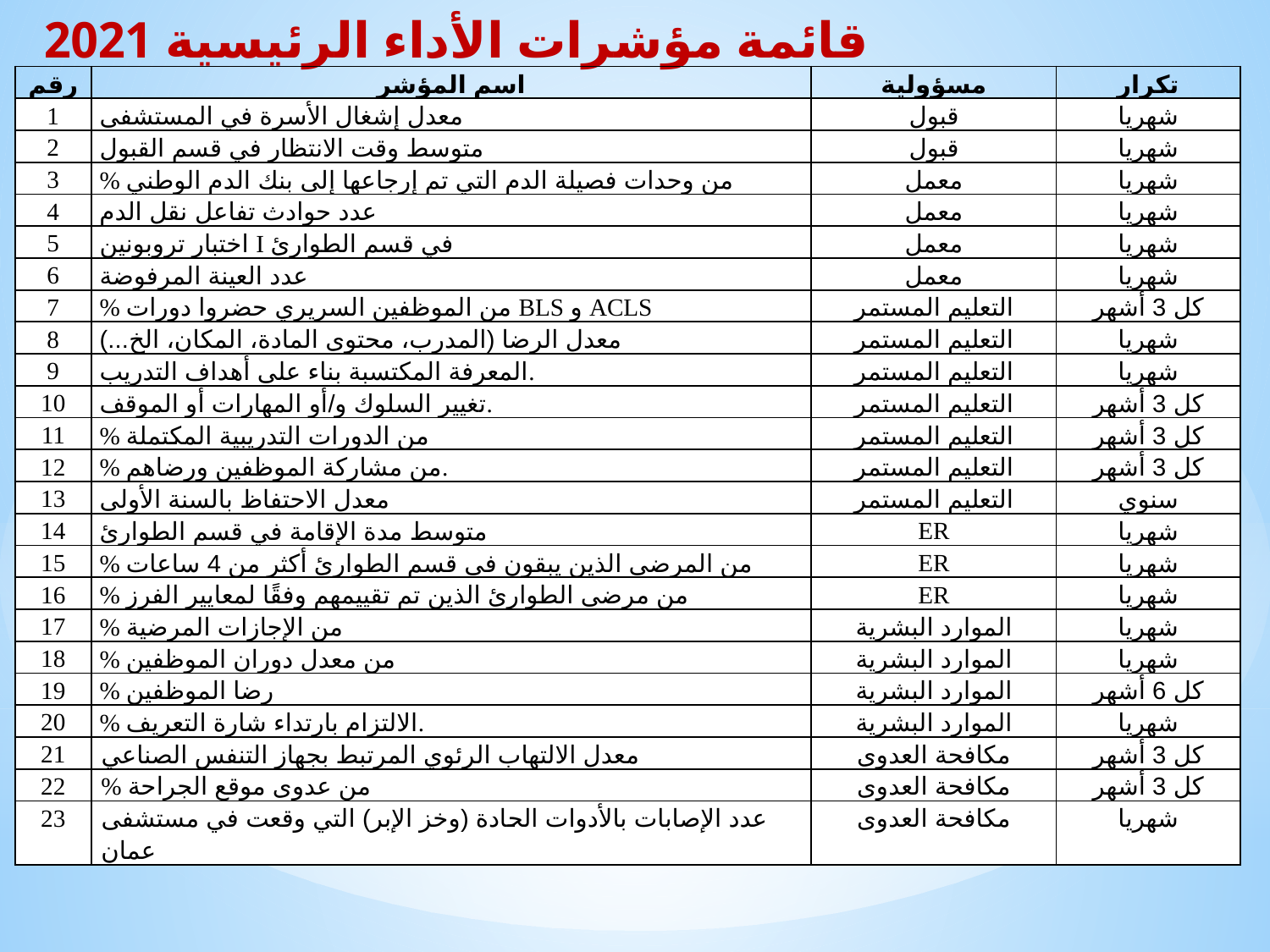

قائمة مؤشرات الأداء الرئيسية 2021
| رقم | اسم المؤشر | مسؤولية | تكرار |
| --- | --- | --- | --- |
| 1 | معدل إشغال الأسرة في المستشفى | قبول | شهريا |
| 2 | متوسط وقت الانتظار في قسم القبول | قبول | شهريا |
| 3 | % من وحدات فصيلة الدم التي تم إرجاعها إلى بنك الدم الوطني | معمل | شهريا |
| 4 | عدد حوادث تفاعل نقل الدم | معمل | شهريا |
| 5 | اختبار تروبونين I في قسم الطوارئ | معمل | شهريا |
| 6 | عدد العينة المرفوضة | معمل | شهريا |
| 7 | % من الموظفين السريري حضروا دورات BLS و ACLS | التعليم المستمر | كل 3 أشهر |
| 8 | معدل الرضا (المدرب، محتوى المادة، المكان، الخ...) | التعليم المستمر | شهريا |
| 9 | المعرفة المكتسبة بناء على أهداف التدريب. | التعليم المستمر | شهريا |
| 10 | تغيير السلوك و/أو المهارات أو الموقف. | التعليم المستمر | كل 3 أشهر |
| 11 | % من الدورات التدريبية المكتملة | التعليم المستمر | كل 3 أشهر |
| 12 | % من مشاركة الموظفين ورضاهم. | التعليم المستمر | كل 3 أشهر |
| 13 | معدل الاحتفاظ بالسنة الأولى | التعليم المستمر | سنوي |
| 14 | متوسط مدة الإقامة في قسم الطوارئ | ER | شهريا |
| 15 | % من المرضى الذين يبقون في قسم الطوارئ أكثر من 4 ساعات | ER | شهريا |
| 16 | % من مرضى الطوارئ الذين تم تقييمهم وفقًا لمعايير الفرز | ER | شهريا |
| 17 | % من الإجازات المرضية | الموارد البشرية | شهريا |
| 18 | % من معدل دوران الموظفين | الموارد البشرية | شهريا |
| 19 | % رضا الموظفين | الموارد البشرية | كل 6 أشهر |
| 20 | % الالتزام بارتداء شارة التعريف. | الموارد البشرية | شهريا |
| 21 | معدل الالتهاب الرئوي المرتبط بجهاز التنفس الصناعي | مكافحة العدوى | كل 3 أشهر |
| 22 | % من عدوى موقع الجراحة | مكافحة العدوى | كل 3 أشهر |
| 23 | عدد الإصابات بالأدوات الحادة (وخز الإبر) التي وقعت في مستشفى عمان | مكافحة العدوى | شهريا |